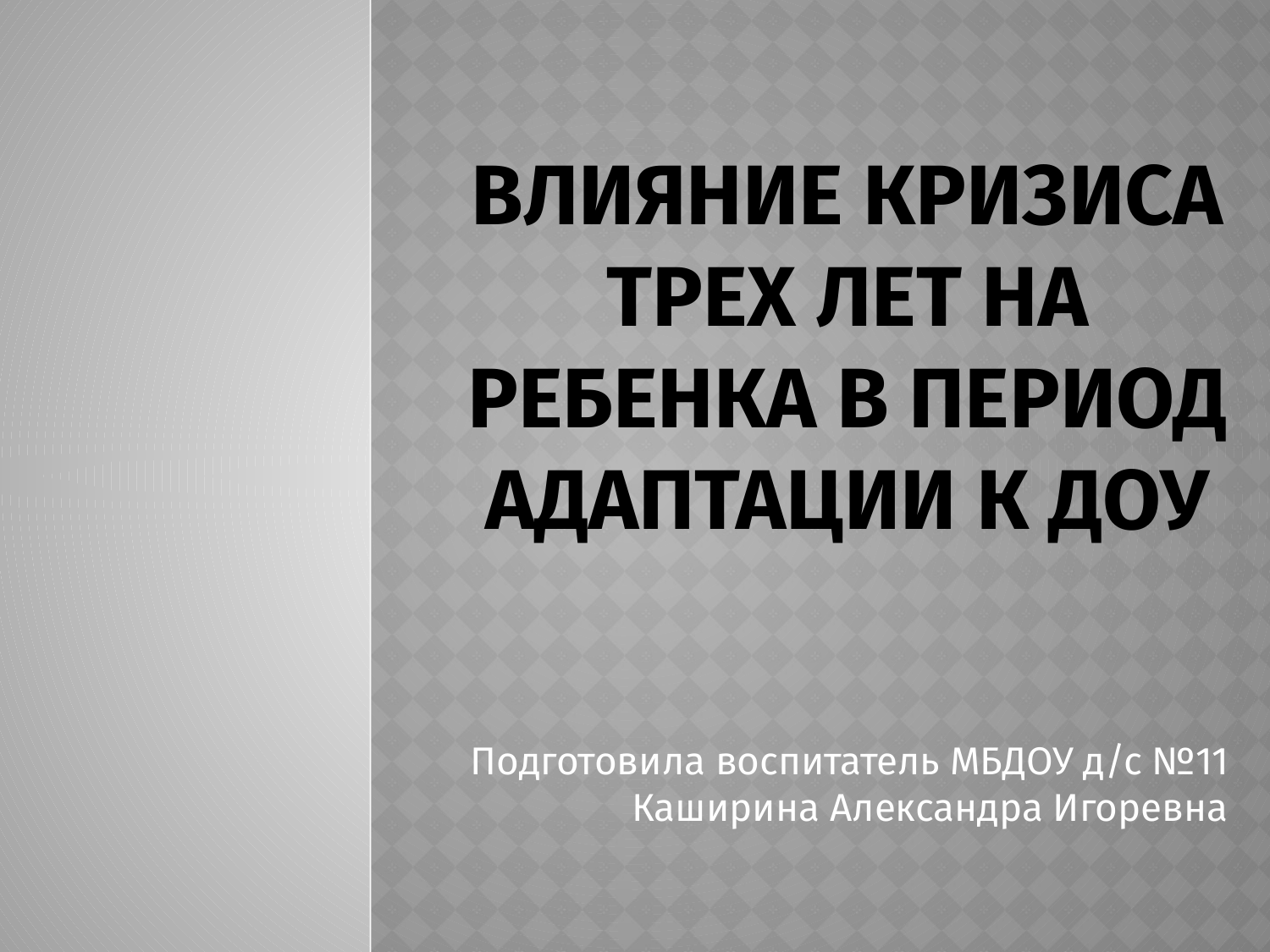

# Влияние Кризиса трех лет на ребенка в период адаптации к доу
Подготовила воспитатель МБДОУ д/с №11 Каширина Александра Игоревна